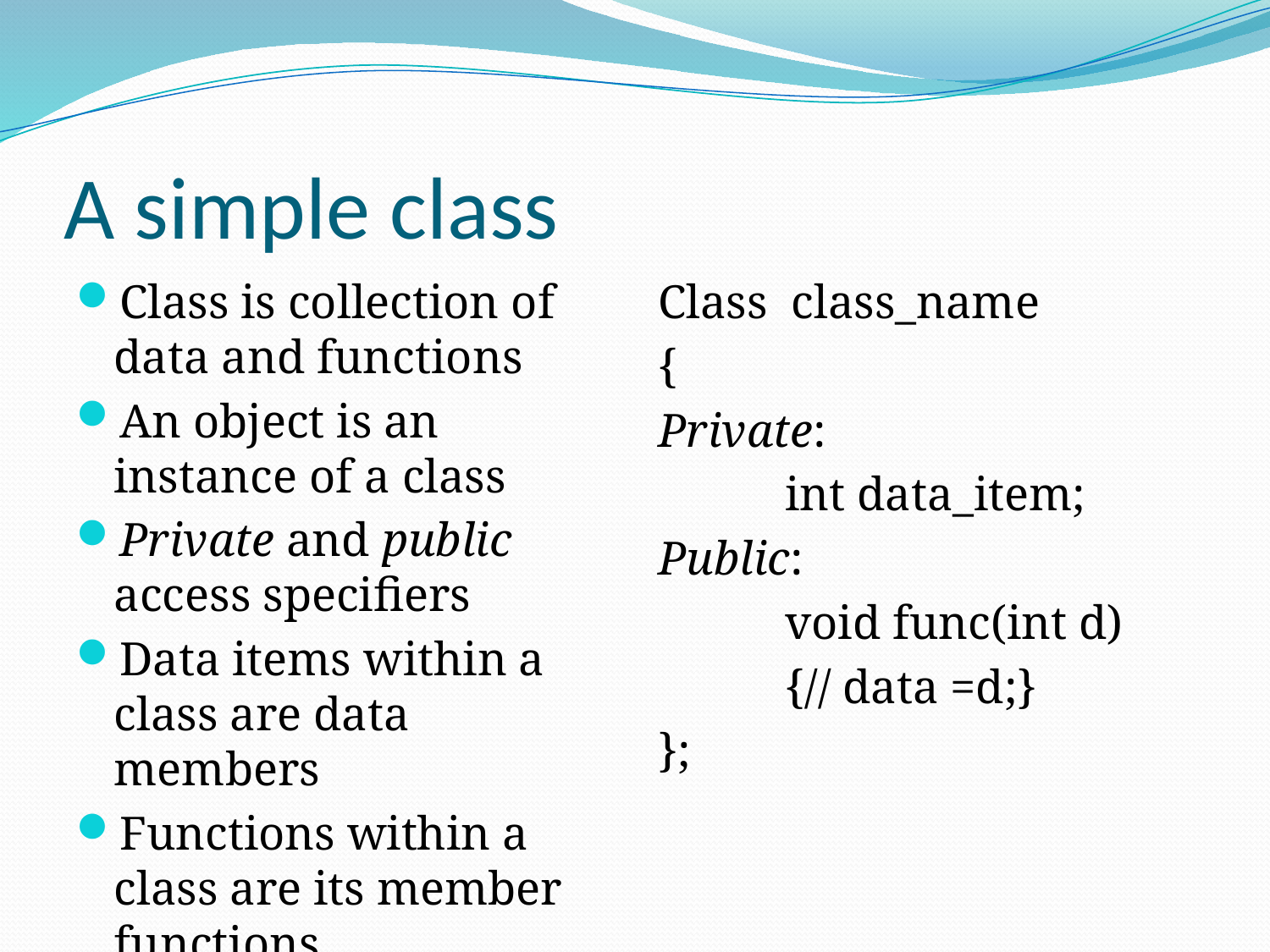

# A simple class
Class is collection of data and functions
An object is an instance of a class
Private and public access specifiers
Data items within a class are data members
Functions within a class are its member functions

Class  class_name
{
Private:
	int data_item;
Public:
	void func(int d)
	{// data =d;}
};